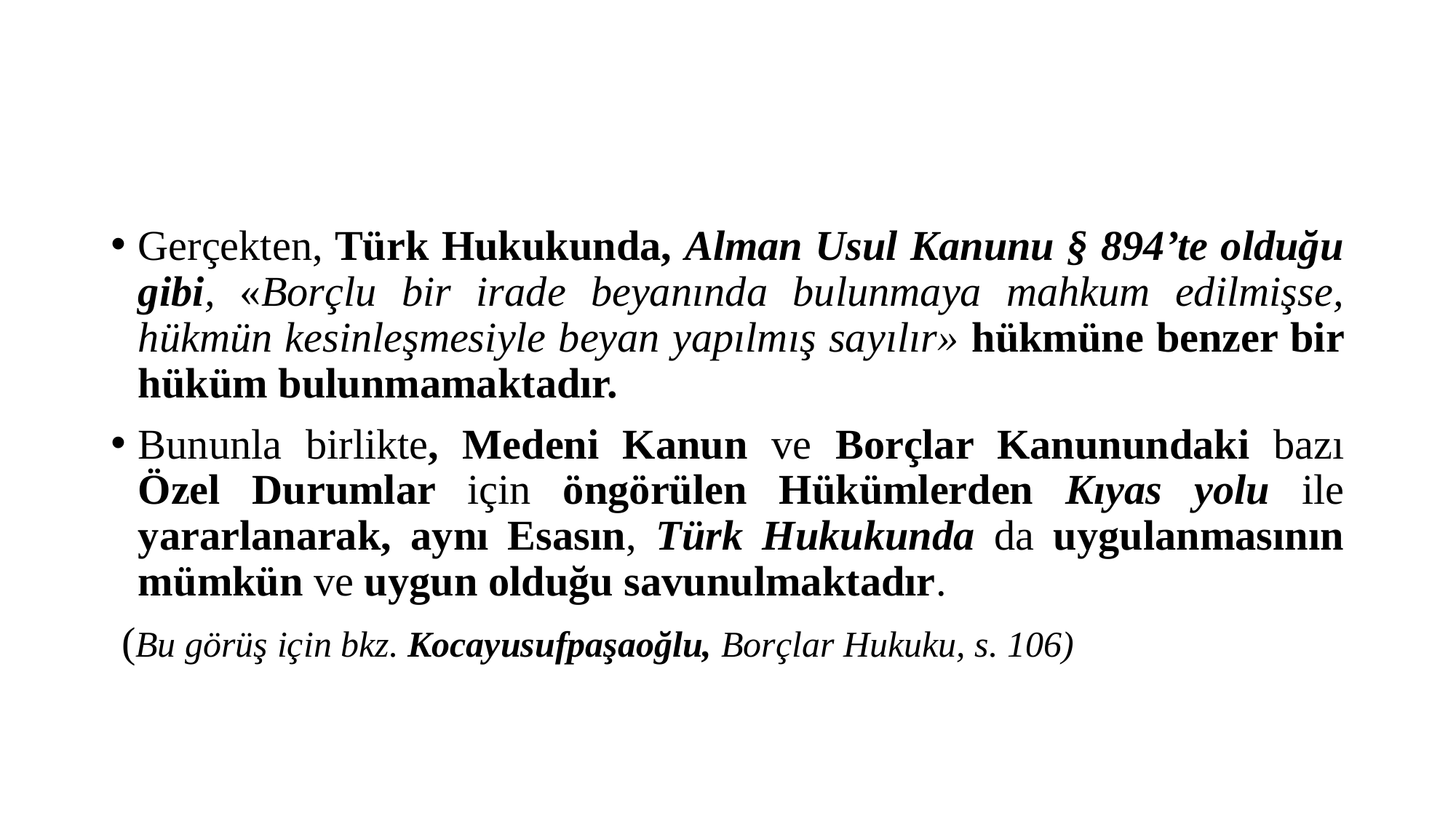

#
Gerçekten, Türk Hukukunda, Alman Usul Kanunu § 894’te olduğu gibi, «Borçlu bir irade beyanında bulunmaya mahkum edilmişse, hükmün kesinleşmesiyle beyan yapılmış sayılır» hükmüne benzer bir hüküm bulunmamaktadır.
Bununla birlikte, Medeni Kanun ve Borçlar Kanunundaki bazı Özel Durumlar için öngörülen Hükümlerden Kıyas yolu ile yararlanarak, aynı Esasın, Türk Hukukunda da uygulanmasının mümkün ve uygun olduğu savunulmaktadır.
 (Bu görüş için bkz. Kocayusufpaşaoğlu, Borçlar Hukuku, s. 106)